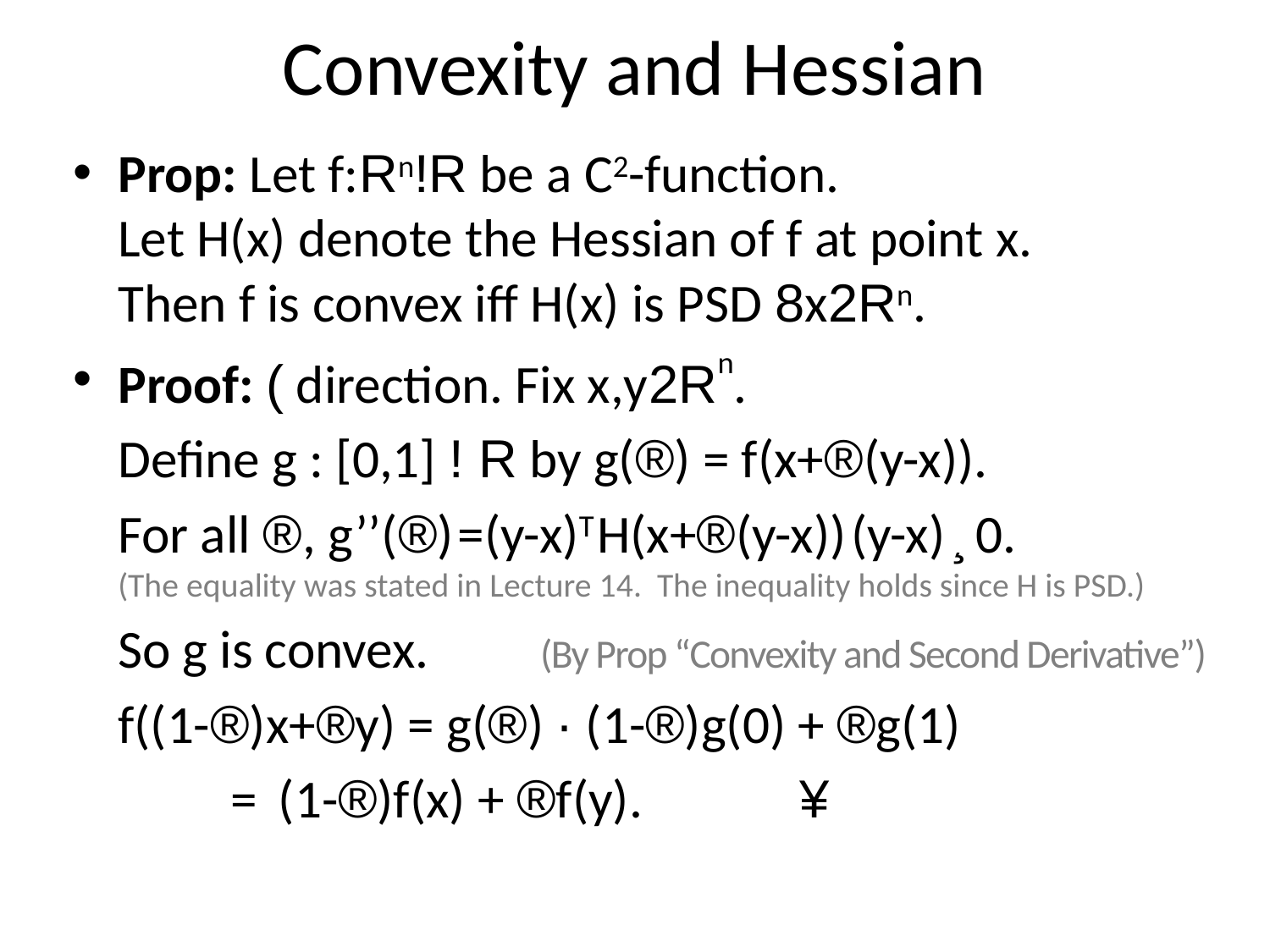

# Convexity and Hessian
Prop: Let f:Rn!R be a C2-function.
Let H(x) denote the Hessian of f at point x.
Then f is convex iff H(x) is PSD 8x2Rn.
Proof: ( direction. Fix x,y2Rn.
	Define g : [0,1] ! R by g(®) = f(x+®(y-x)).
	For all ®, g’’(®) =(y-x)T H(x+®(y-x)) (y-x) ¸ 0.
(The equality was stated in Lecture 14.  The inequality holds since H is PSD.)
	So g is convex.	     (By Prop “Convexity and Second Derivative”)
	f((1-®)x+®y) = g(®) · (1-®)g(0) + ®g(1)
				          =  (1-®)f(x) + ®f(y).             ¥